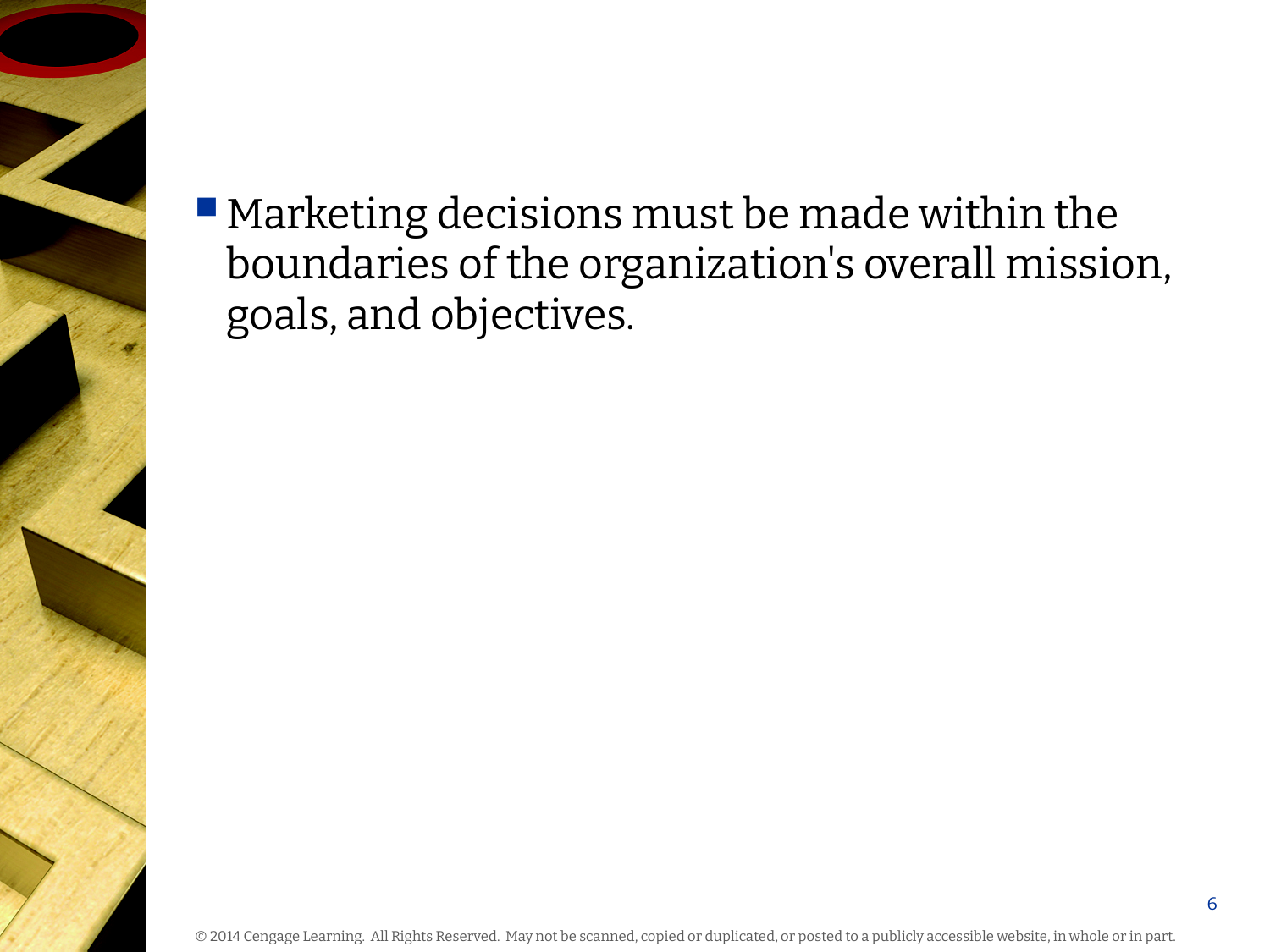

Marketing decisions must be made within the boundaries of the organization's overall mission, goals, and objectives.
6